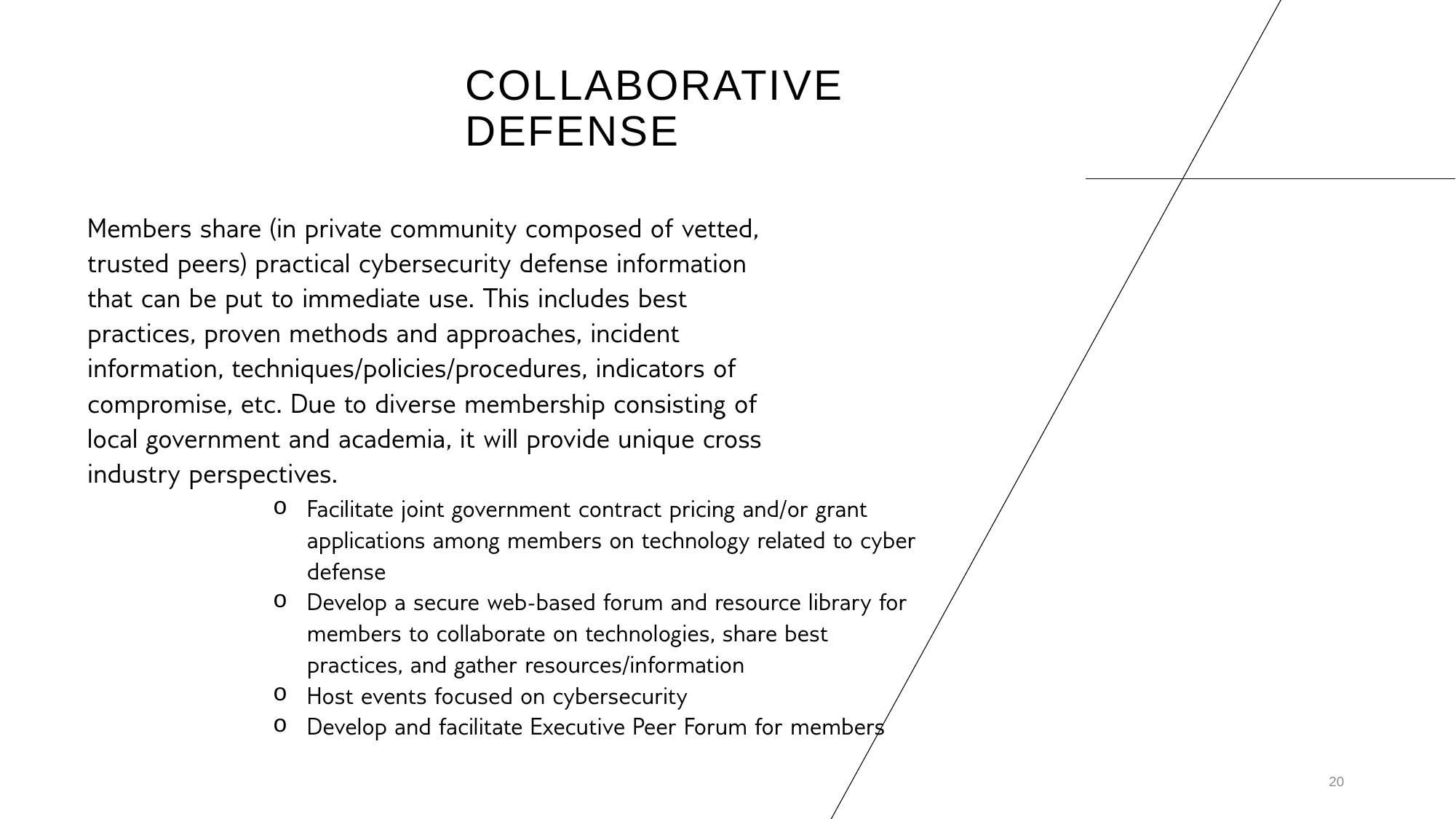

# Collaborative defense
Members share (in private community composed of vetted, trusted peers) practical cybersecurity defense information that can be put to immediate use. This includes best practices, proven methods and approaches, incident information, techniques/policies/procedures, indicators of compromise, etc. Due to diverse membership consisting of local government and academia, it will provide unique cross industry perspectives.
Facilitate joint government contract pricing and/or grant applications among members on technology related to cyber defense
Develop a secure web-based forum and resource library for members to collaborate on technologies, share best practices, and gather resources/information
Host events focused on cybersecurity
Develop and facilitate Executive Peer Forum for members
20